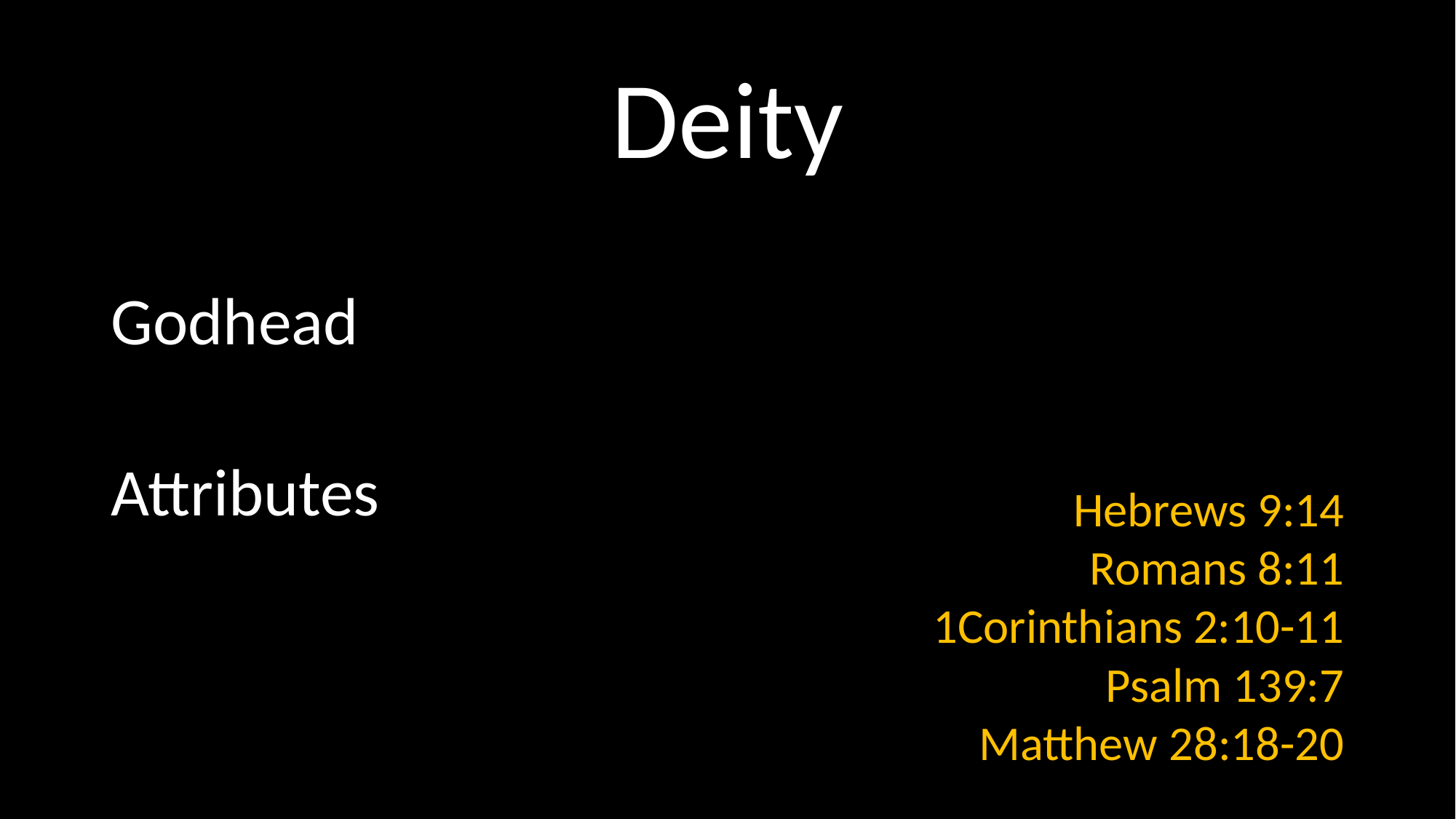

# Deity
Hebrews 9:14
Romans 8:11
1Corinthians 2:10-11
Psalm 139:7
Matthew 28:18-20
Godhead
Attributes